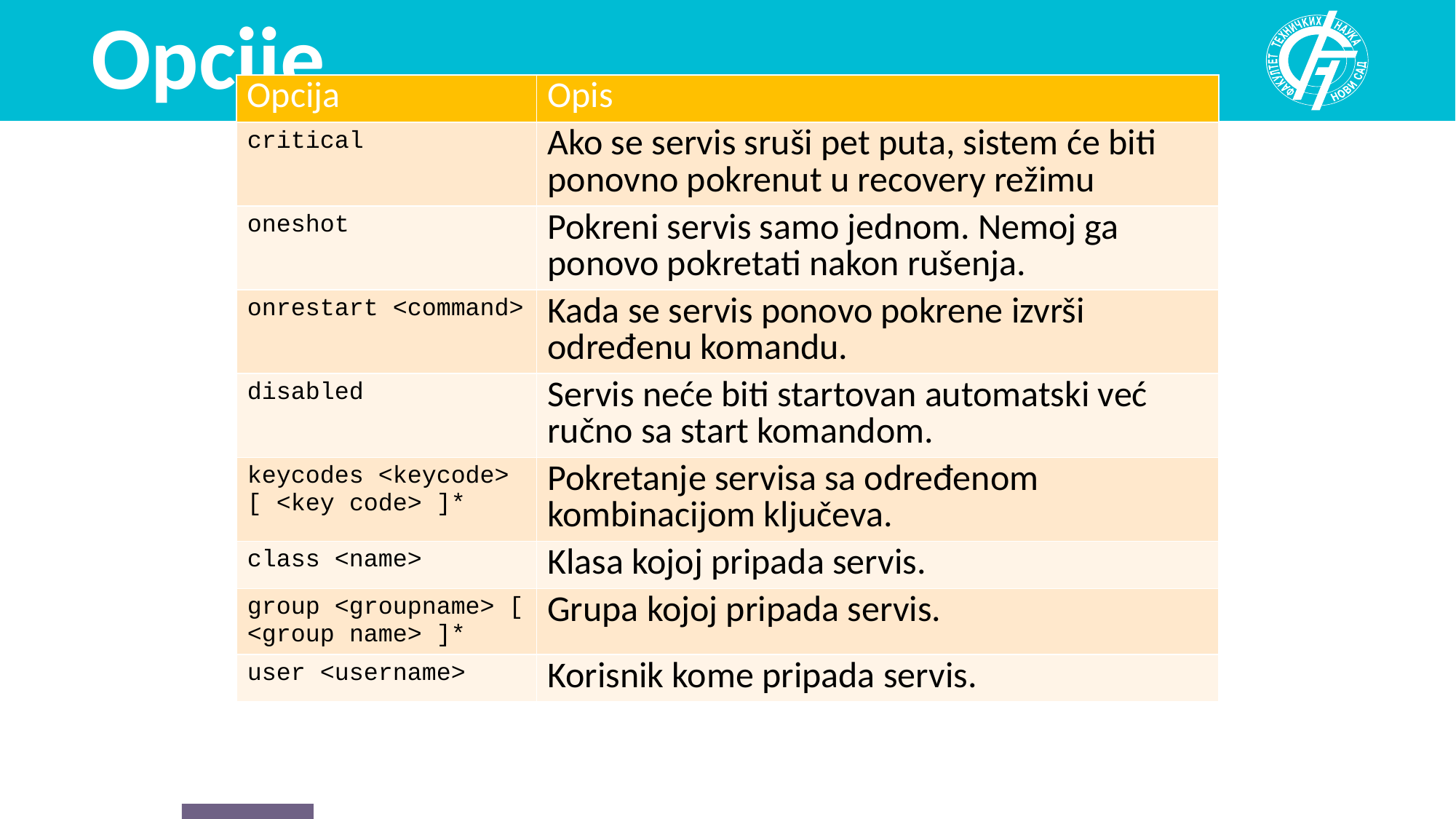

# Opcije
| Opcija | Opis |
| --- | --- |
| critical | Ako se servis sruši pet puta, sistem će biti ponovno pokrenut u recovery režimu |
| oneshot | Pokreni servis samo jednom. Nemoj ga ponovo pokretati nakon rušenja. |
| onrestart <command> | Kada se servis ponovo pokrene izvrši određenu komandu. |
| disabled | Servis neće biti startovan automatski već ručno sa start komandom. |
| keycodes <keycode> [ <key code> ]\* | Pokretanje servisa sa određenom kombinacijom ključeva. |
| class <name> | Klasa kojoj pripada servis. |
| group <groupname> [ <group name> ]\* | Grupa kojoj pripada servis. |
| user <username> | Korisnik kome pripada servis. |